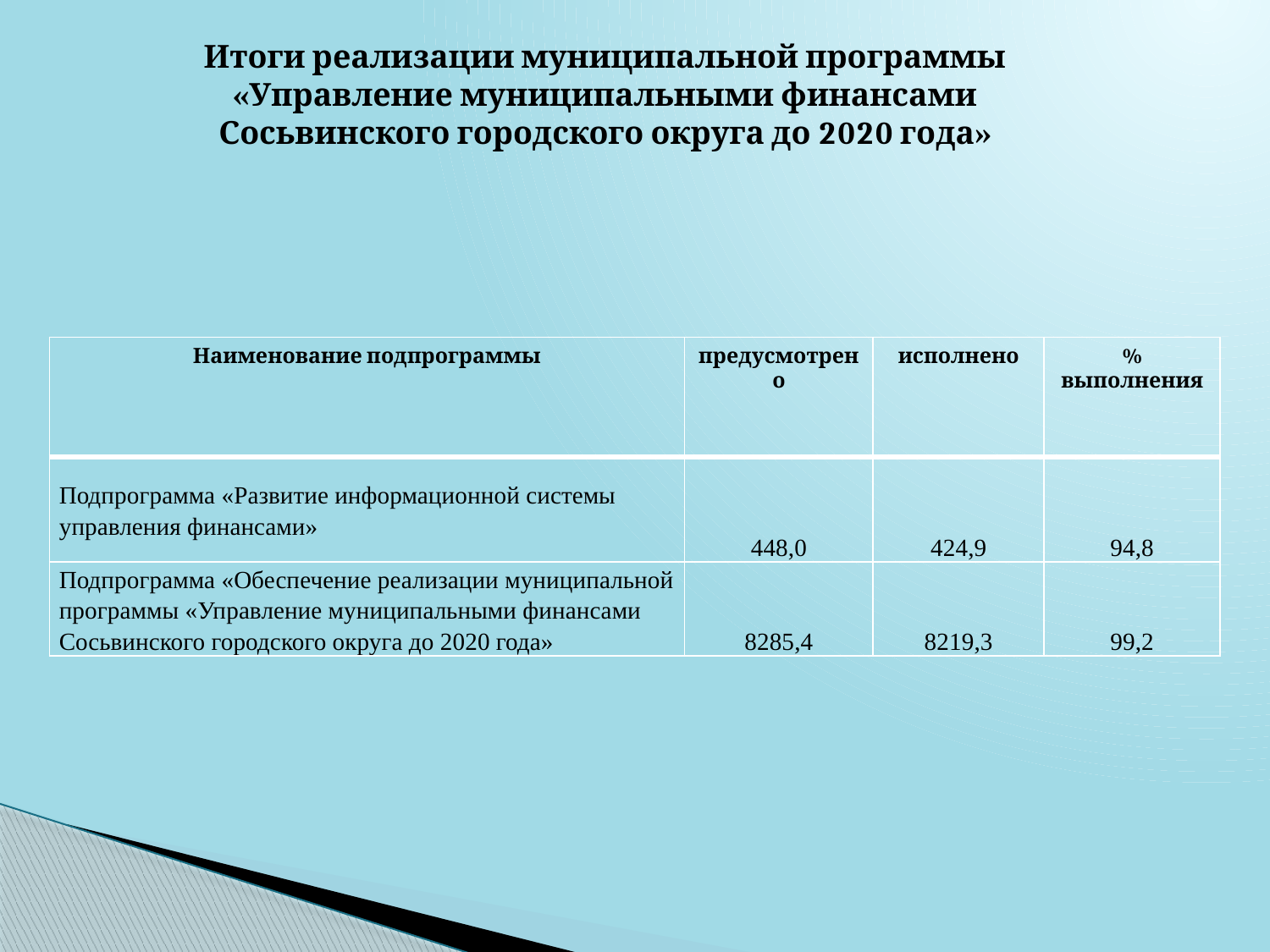

Итоги реализации муниципальной программы  «Управление муниципальными финансами Сосьвинского городского округа до 2020 года»
| Наименование подпрограммы | предусмотрено | исполнено | % выполнения |
| --- | --- | --- | --- |
| Подпрограмма «Развитие информационной системы управления финансами» | 448,0 | 424,9 | 94,8 |
| Подпрограмма «Обеспечение реализации муниципальной программы «Управление муниципальными финансами Сосьвинского городского округа до 2020 года» | 8285,4 | 8219,3 | 99,2 |